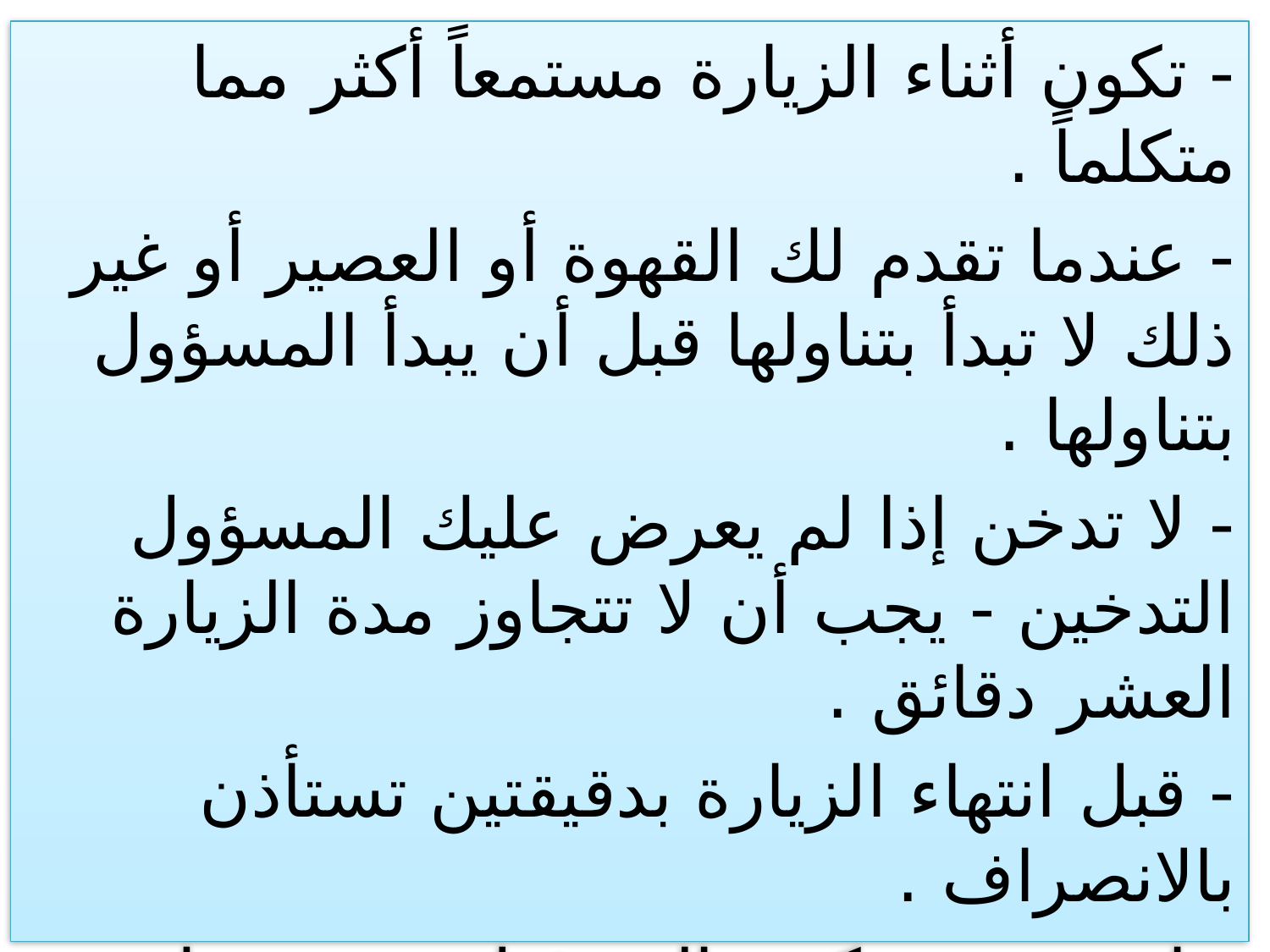

- تكون أثناء الزيارة مستمعاً أكثر مما متكلماً .
- عندما تقدم لك القهوة أو العصير أو غير ذلك لا تبدأ بتناولها قبل أن يبدأ المسؤول بتناولها .
- لا تدخن إذا لم يعرض عليك المسؤول التدخين - يجب أن لا تتجاوز مدة الزيارة العشر دقائق .
- قبل انتهاء الزيارة بدقيقتين تستأذن بالانصراف .
- اخرج من مكتب المسئول مع حرصك على أن يكون وجهك باتجاه المسئول مسيرة خطوتين، ثم أكمل طريقك بصورة عادية.